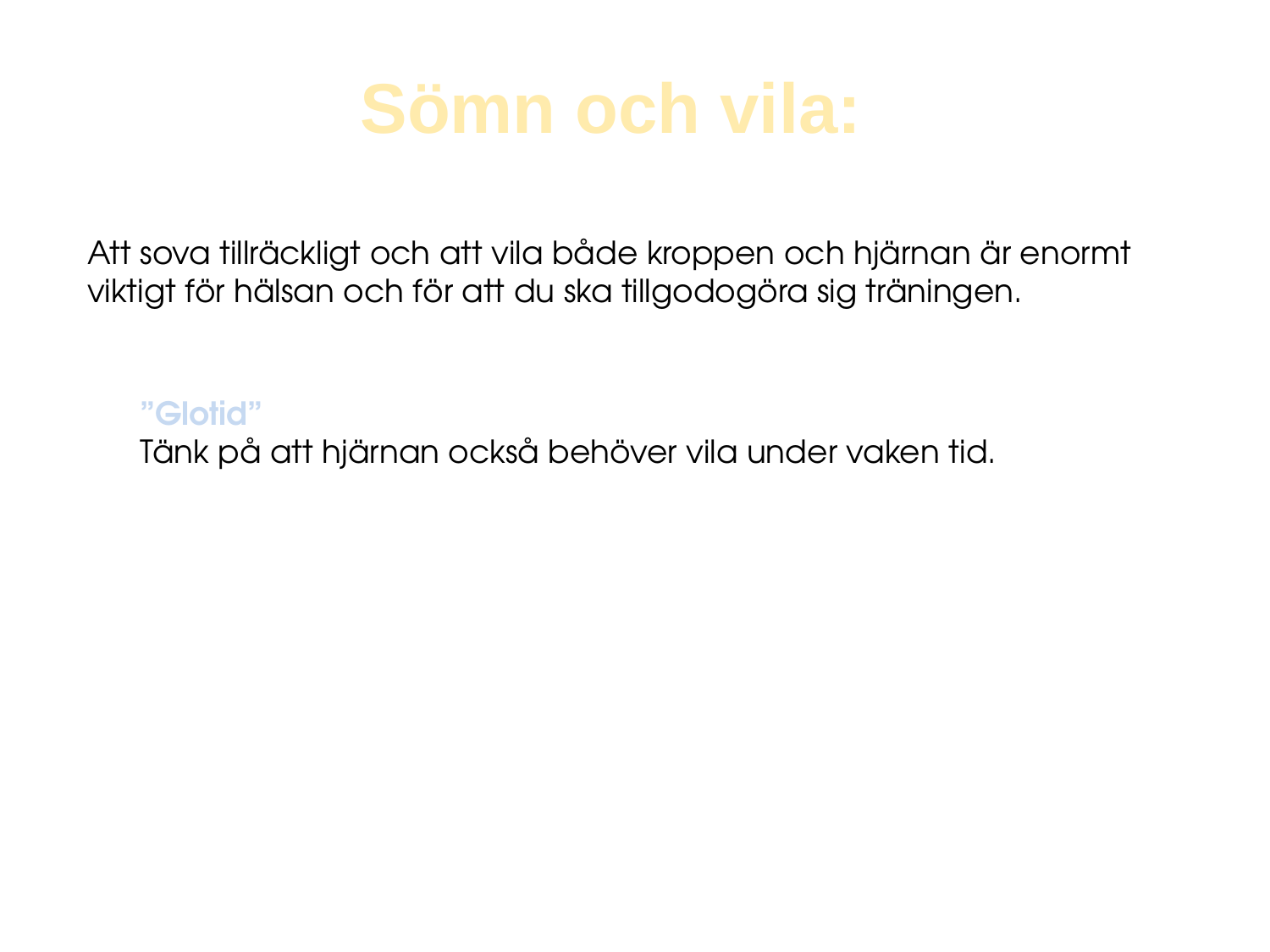

# Sömn och vila:
Att sova tillräckligt och att vila både kroppen och hjärnan är enormt viktigt för hälsan och för att du ska tillgodogöra sig träningen.
”Glotid”
Tänk på att hjärnan också behöver vila under vaken tid.